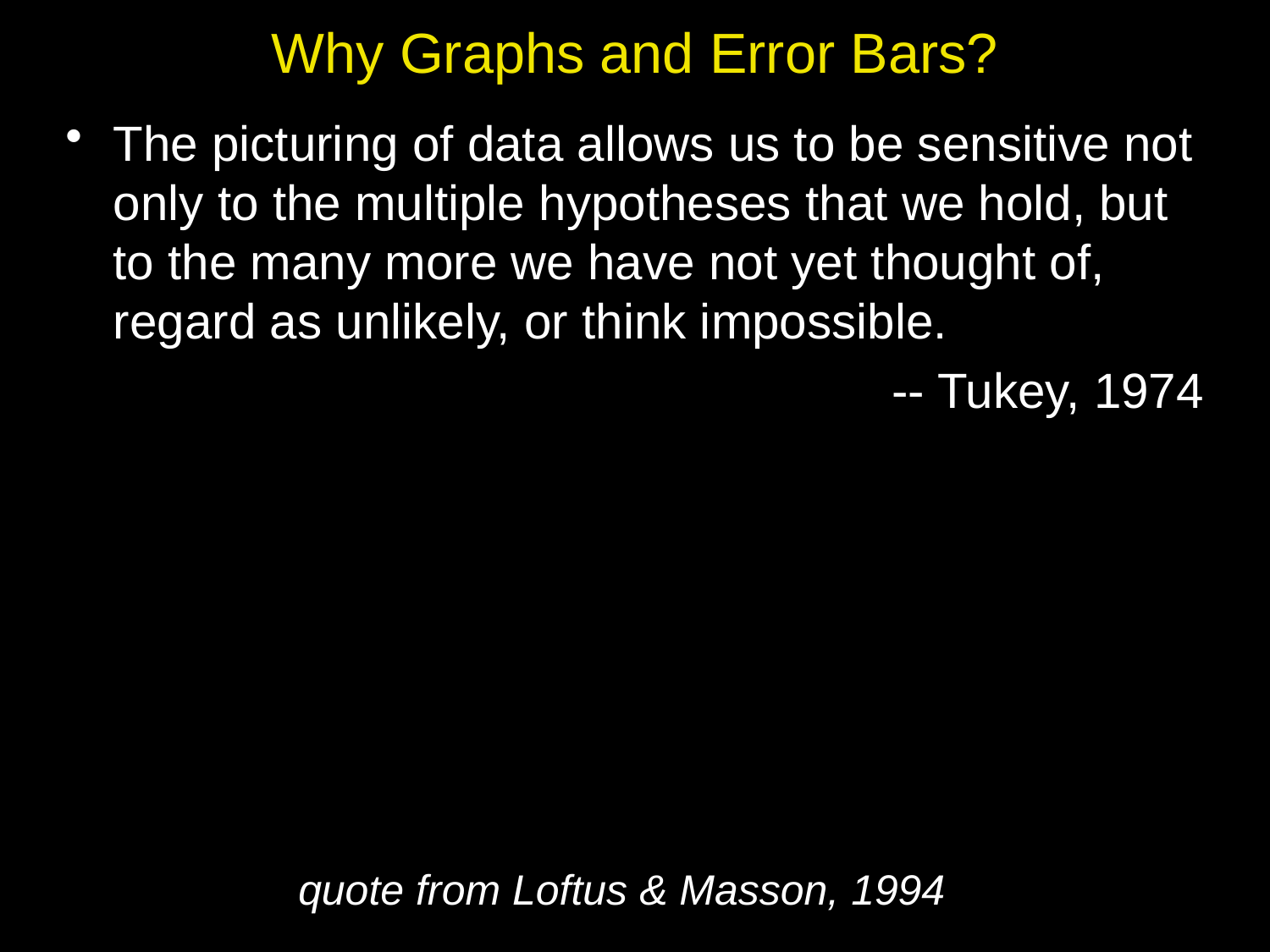

# Why Graphs and Error Bars?
The picturing of data allows us to be sensitive not only to the multiple hypotheses that we hold, but to the many more we have not yet thought of, regard as unlikely, or think impossible.
-- Tukey, 1974
quote from Loftus & Masson, 1994